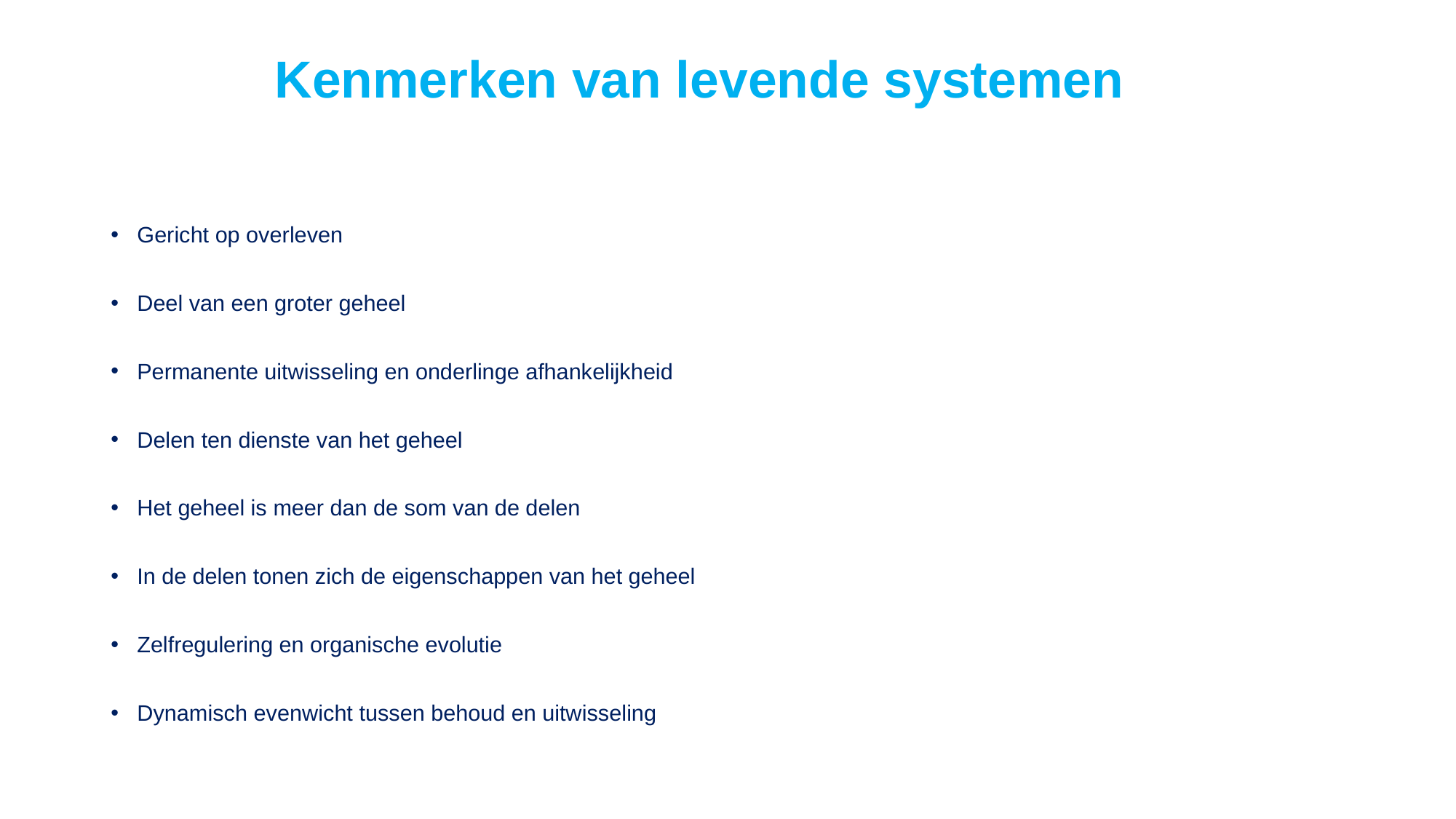

# Kenmerken van levende systemen
Gericht op overleven

Deel van een groter geheel

Permanente uitwisseling en onderlinge afhankelijkheid

Delen ten dienste van het geheel

Het geheel is meer dan de som van de delen

In de delen tonen zich de eigenschappen van het geheel

Zelfregulering en organische evolutie

Dynamisch evenwicht tussen behoud en uitwisseling